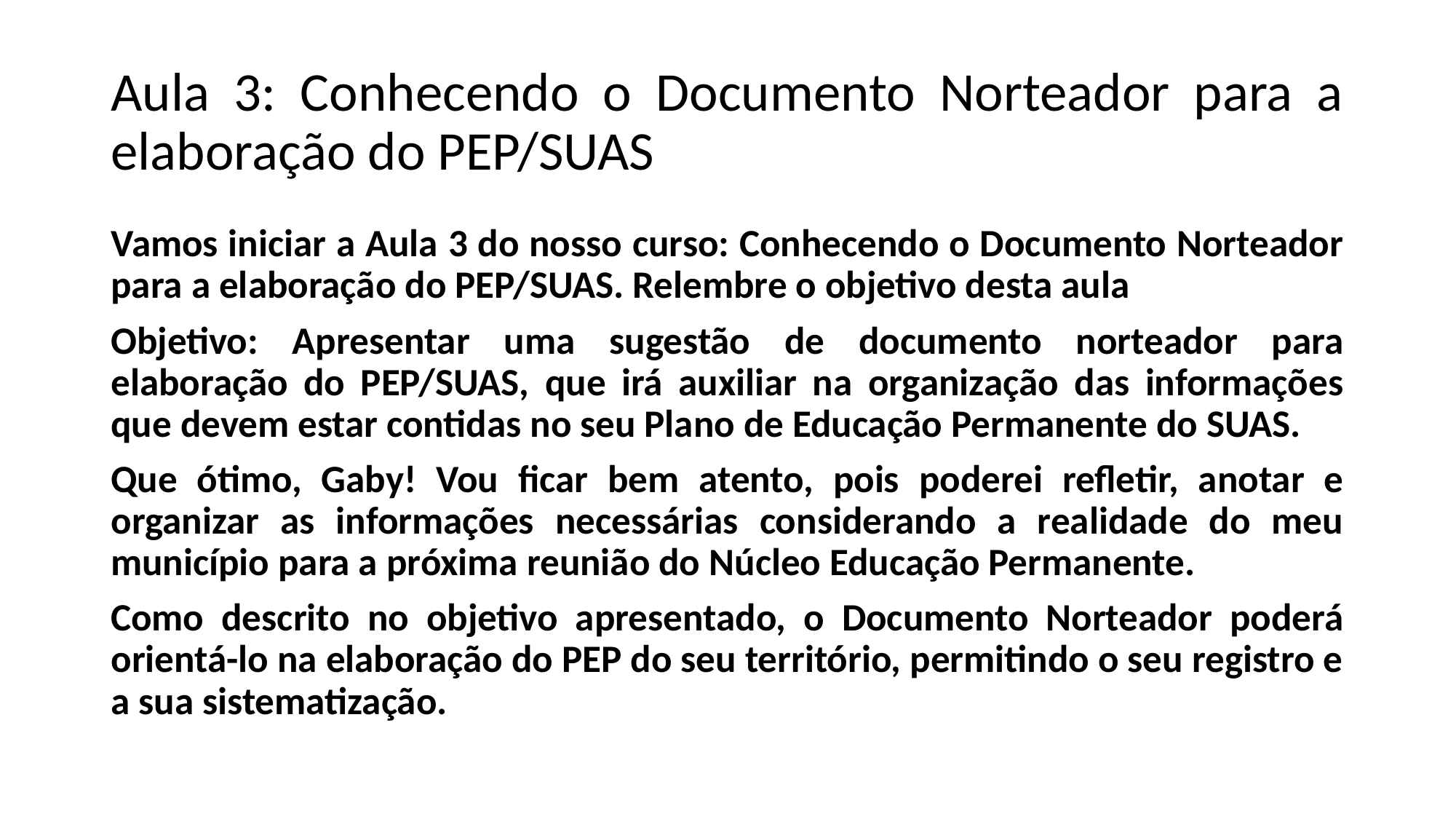

# Aula 3: Conhecendo o Documento Norteador para a elaboração do PEP/SUAS
Vamos iniciar a Aula 3 do nosso curso: Conhecendo o Documento Norteador para a elaboração do PEP/SUAS. Relembre o objetivo desta aula
Objetivo: Apresentar uma sugestão de documento norteador para elaboração do PEP/SUAS, que irá auxiliar na organização das informações que devem estar contidas no seu Plano de Educação Permanente do SUAS.
Que ótimo, Gaby! Vou ficar bem atento, pois poderei refletir, anotar e organizar as informações necessárias considerando a realidade do meu município para a próxima reunião do Núcleo Educação Permanente.
Como descrito no objetivo apresentado, o Documento Norteador poderá orientá-lo na elaboração do PEP do seu território, permitindo o seu registro e a sua sistematização.